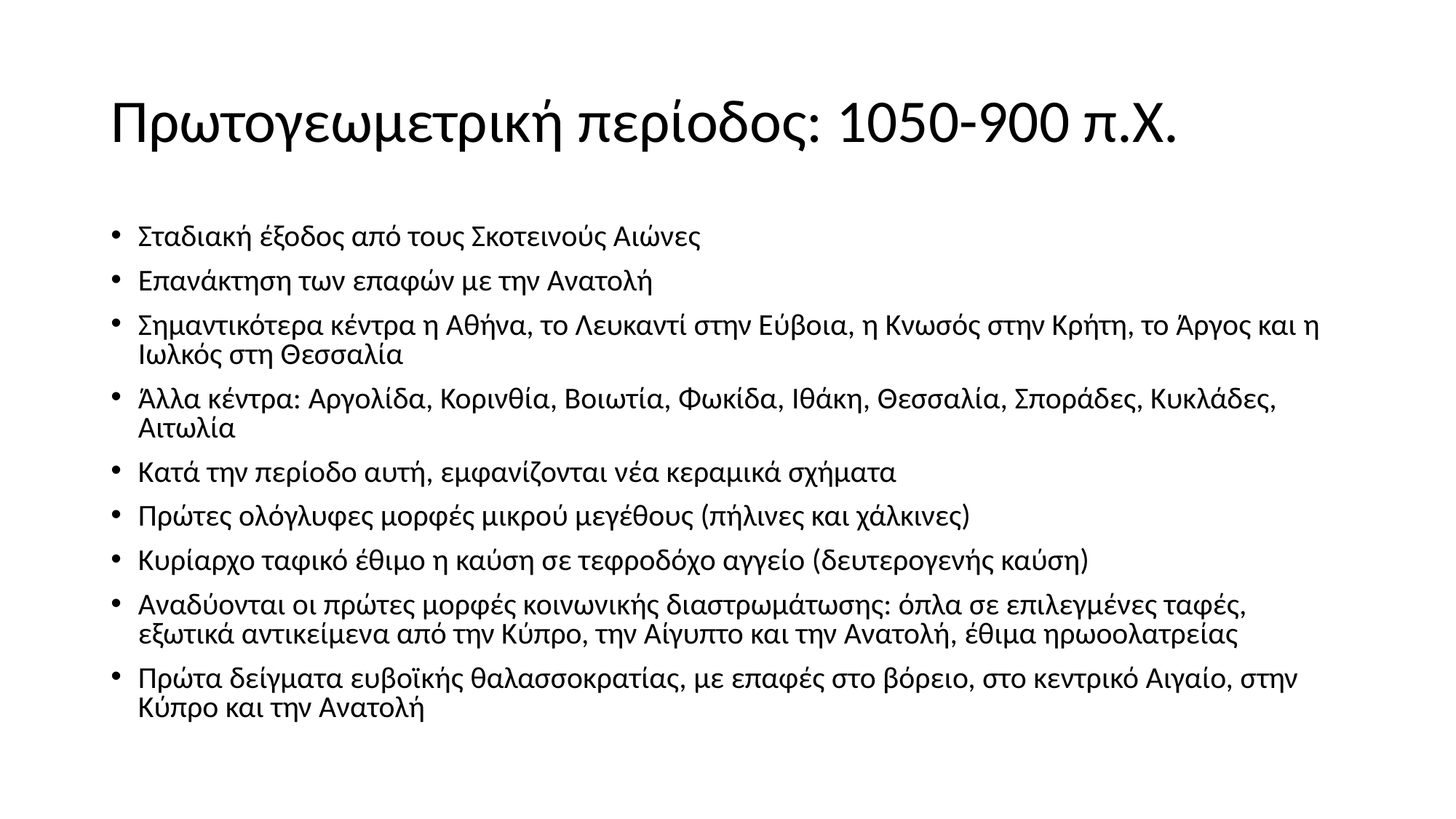

# Πρωτογεωμετρική περίοδος: 1050-900 π.Χ.
Σταδιακή έξοδος από τους Σκοτεινούς Αιώνες
Επανάκτηση των επαφών με την Ανατολή
Σημαντικότερα κέντρα η Αθήνα, το Λευκαντί στην Εύβοια, η Κνωσός στην Κρήτη, το Άργος και η Ιωλκός στη Θεσσαλία
Άλλα κέντρα: Αργολίδα, Κορινθία, Βοιωτία, Φωκίδα, Ιθάκη, Θεσσαλία, Σποράδες, Κυκλάδες, Αιτωλία
Κατά την περίοδο αυτή, εμφανίζονται νέα κεραμικά σχήματα
Πρώτες ολόγλυφες μορφές μικρού μεγέθους (πήλινες και χάλκινες)
Κυρίαρχο ταφικό έθιμο η καύση σε τεφροδόχο αγγείο (δευτερογενής καύση)
Αναδύονται οι πρώτες μορφές κοινωνικής διαστρωμάτωσης: όπλα σε επιλεγμένες ταφές, εξωτικά αντικείμενα από την Κύπρο, την Αίγυπτο και την Ανατολή, έθιμα ηρωοολατρείας
Πρώτα δείγματα ευβοϊκής θαλασσοκρατίας, με επαφές στο βόρειο, στο κεντρικό Αιγαίο, στην Κύπρο και την Ανατολή